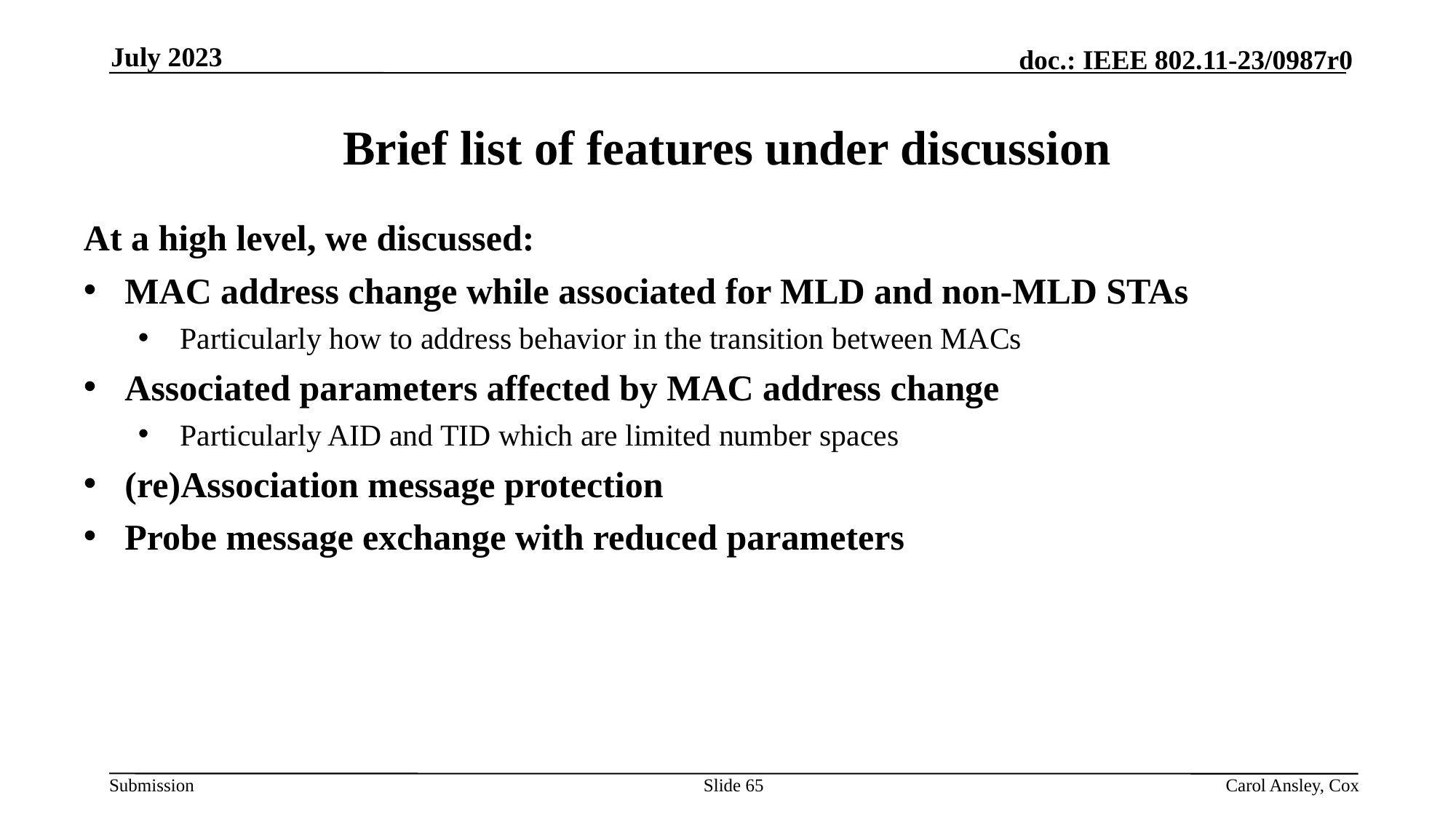

July 2023
# Brief list of features under discussion
At a high level, we discussed:
MAC address change while associated for MLD and non-MLD STAs
 Particularly how to address behavior in the transition between MACs
Associated parameters affected by MAC address change
 Particularly AID and TID which are limited number spaces
(re)Association message protection
Probe message exchange with reduced parameters
Slide 65
Carol Ansley, Cox